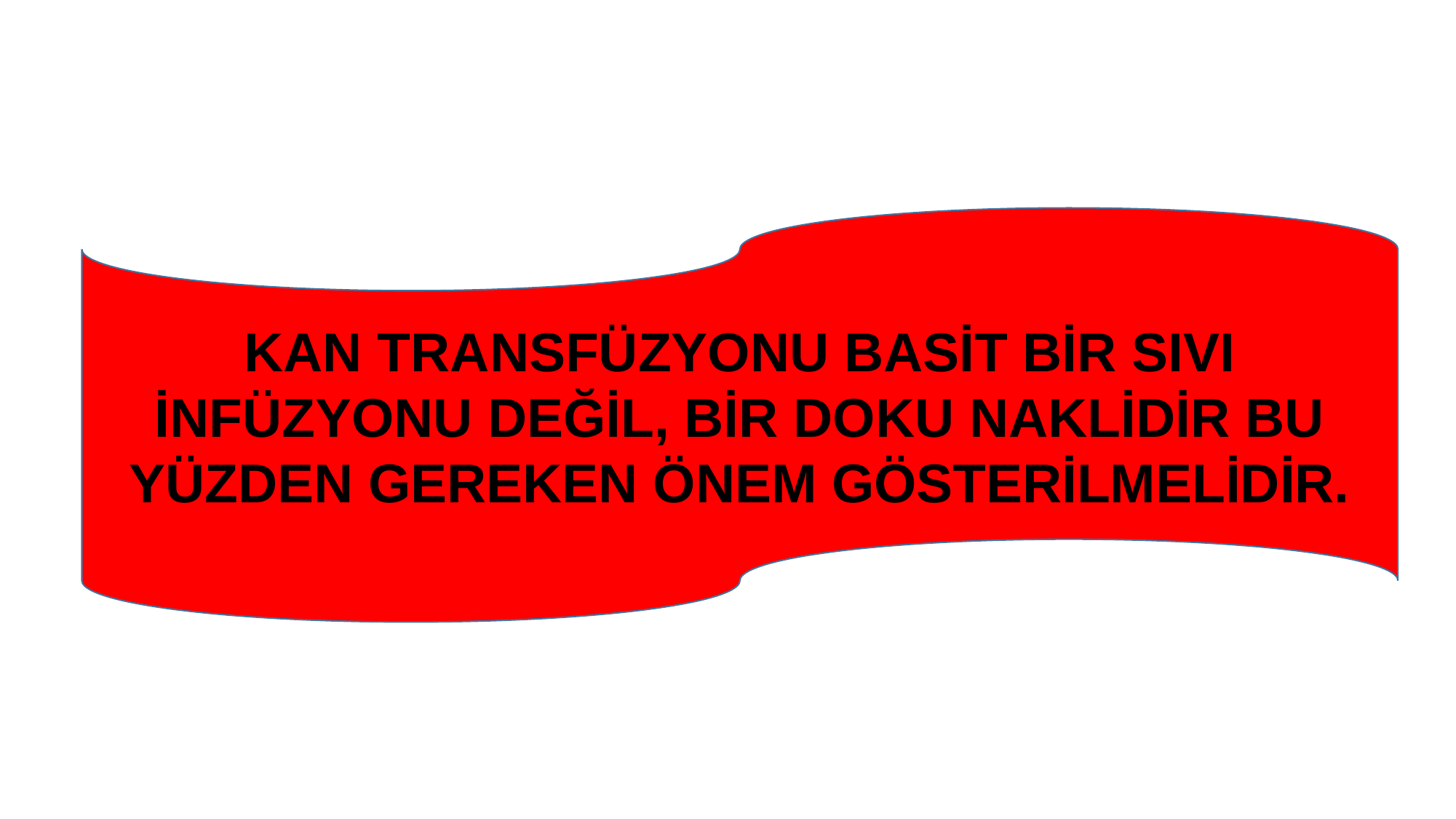

KAN TRANSFÜZYONU BASİT BİR SIVI İNFÜZYONU DEĞİL, BİR DOKU NAKLİDİR BU YÜZDEN GEREKEN ÖNEM GÖSTERİLMELİDİR.